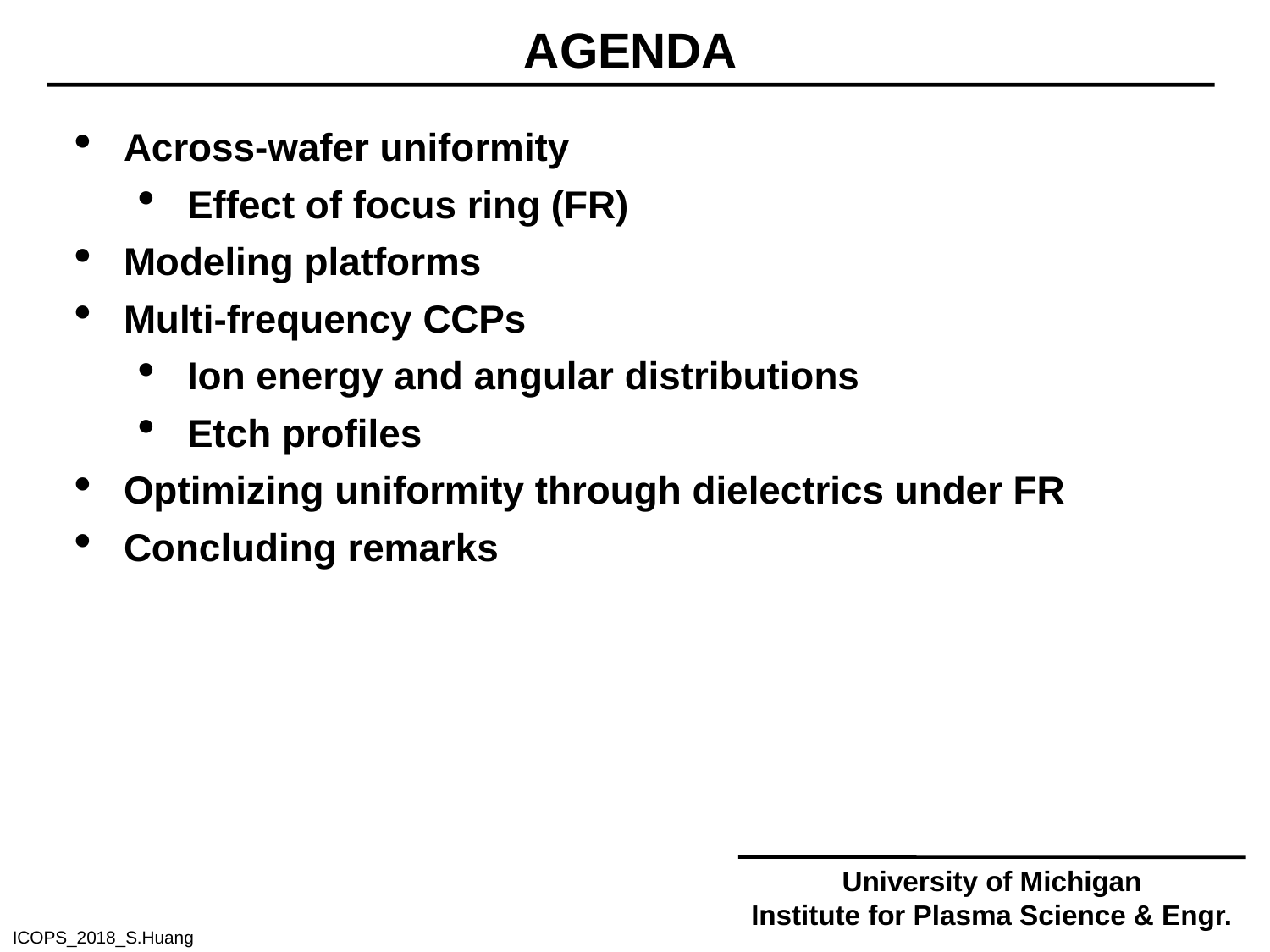

AGENDA

Across-wafer uniformity
Effect of focus ring (FR)
Modeling platforms
Multi-frequency CCPs
Ion energy and angular distributions
Etch profiles
Optimizing uniformity through dielectrics under FR
Concluding remarks

University of Michigan
Institute for Plasma Science & Engr.
ICOPS_2018_S.Huang